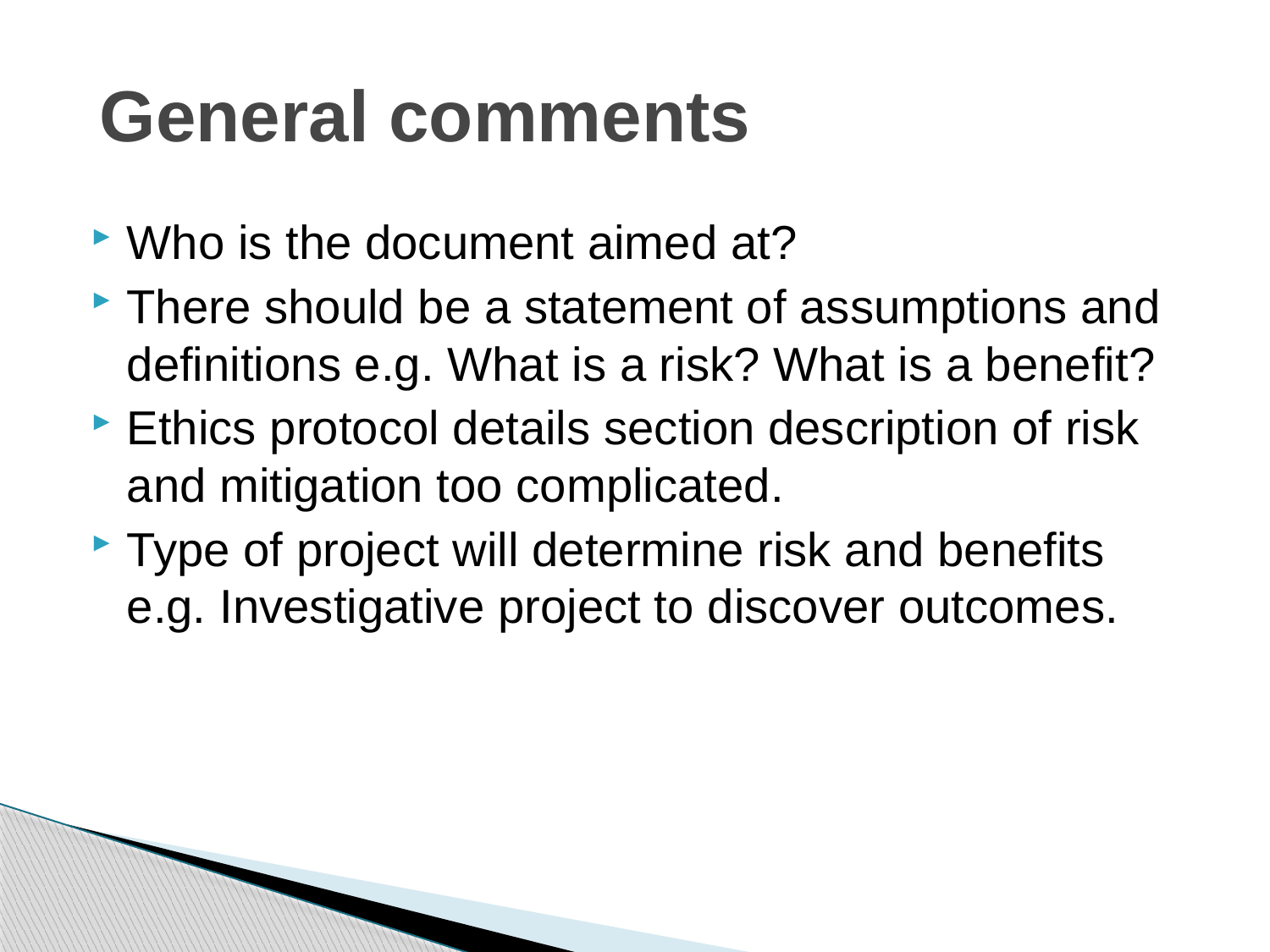

# General comments
Who is the document aimed at?
There should be a statement of assumptions and definitions e.g. What is a risk? What is a benefit?
Ethics protocol details section description of risk and mitigation too complicated.
Type of project will determine risk and benefits e.g. Investigative project to discover outcomes.